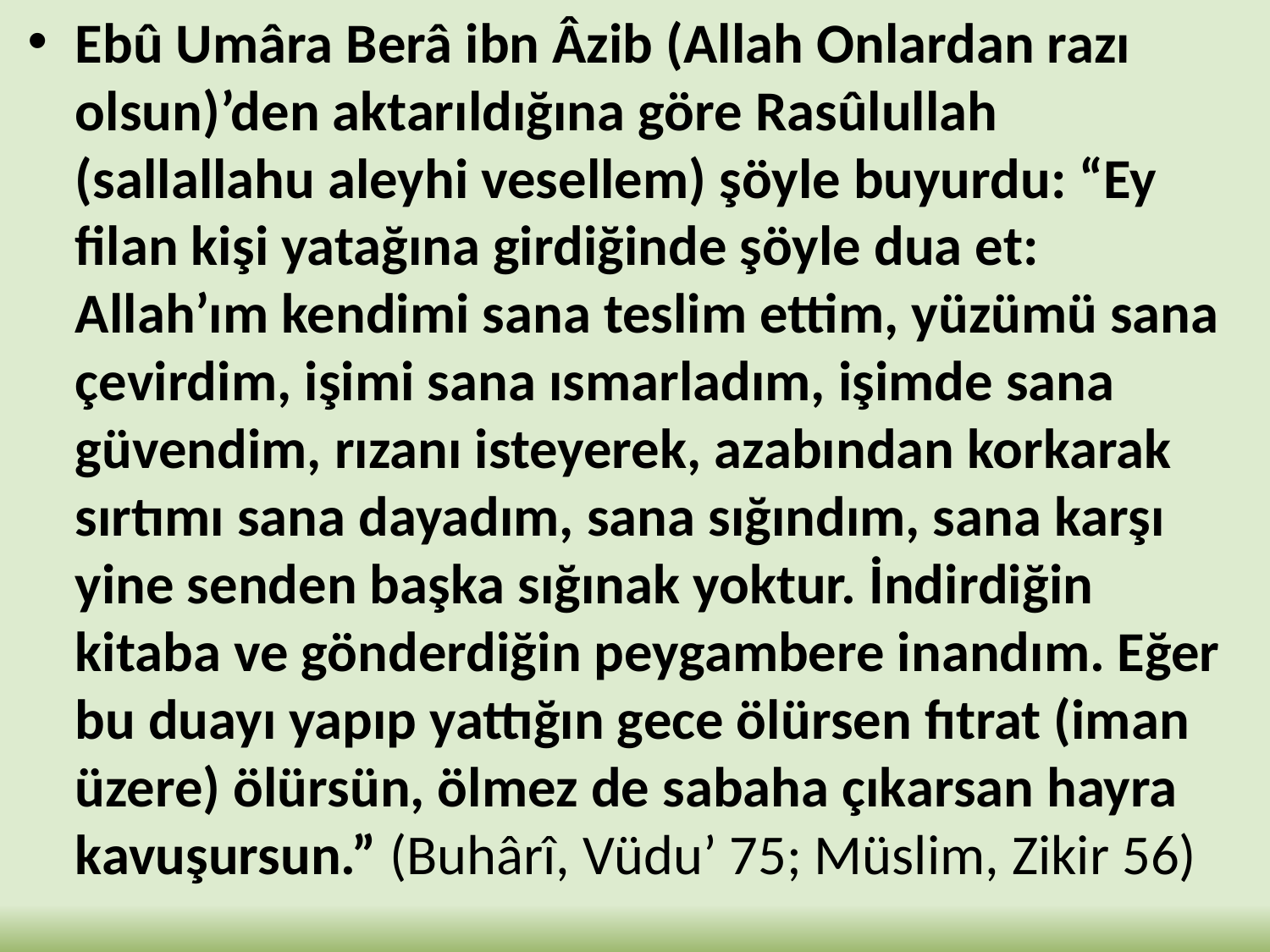

Ebû Umâra Berâ ibn Âzib (Allah Onlardan razı olsun)’den aktarıldığına göre Rasûlullah (sallallahu aleyhi vesellem) şöyle buyurdu: “Ey filan kişi yatağına girdiğinde şöyle dua et: Allah’ım kendimi sana teslim ettim, yüzümü sana çevirdim, işimi sana ısmarladım, işimde sana güvendim, rızanı isteyerek, azabından korkarak sırtımı sana dayadım, sana sığındım, sana karşı yine senden başka sığınak yoktur. İndirdiğin kitaba ve gönderdiğin peygambere inandım. Eğer bu duayı yapıp yattığın gece ölürsen fıtrat (iman üzere) ölürsün, ölmez de sabaha çıkarsan hayra kavuşursun.” (Buhârî, Vüdu’ 75; Müslim, Zikir 56)